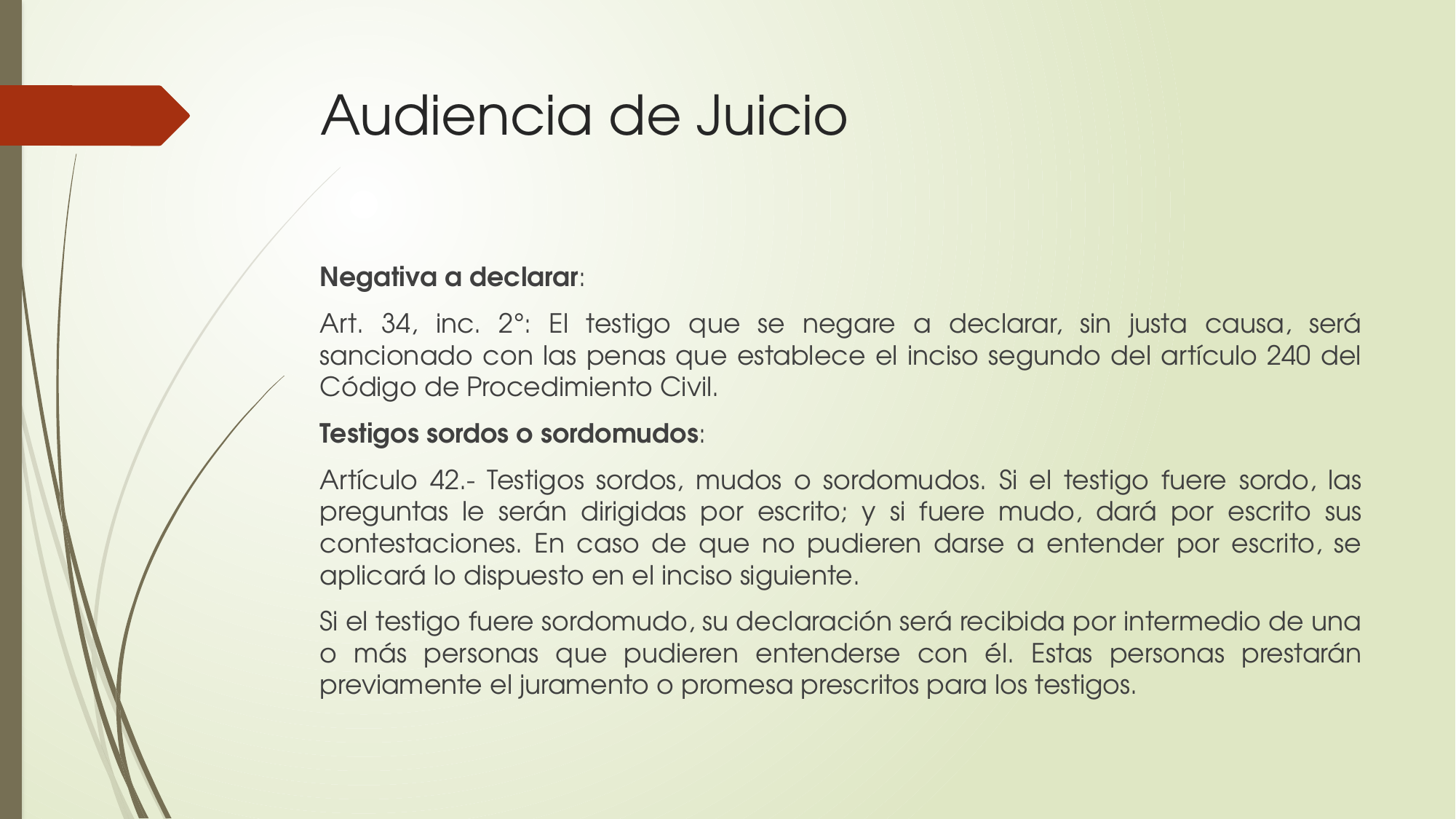

# Audiencia de Juicio
Negativa a declarar:
Art. 34, inc. 2°: El testigo que se negare a declarar, sin justa causa, será sancionado con las penas que establece el inciso segundo del artículo 240 del Código de Procedimiento Civil.
Testigos sordos o sordomudos:
Artículo 42.- Testigos sordos, mudos o sordomudos. Si el testigo fuere sordo, las preguntas le serán dirigidas por escrito; y si fuere mudo, dará por escrito sus contestaciones. En caso de que no pudieren darse a entender por escrito, se aplicará lo dispuesto en el inciso siguiente.
Si el testigo fuere sordomudo, su declaración será recibida por intermedio de una o más personas que pudieren entenderse con él. Estas personas prestarán previamente el juramento o promesa prescritos para los testigos.